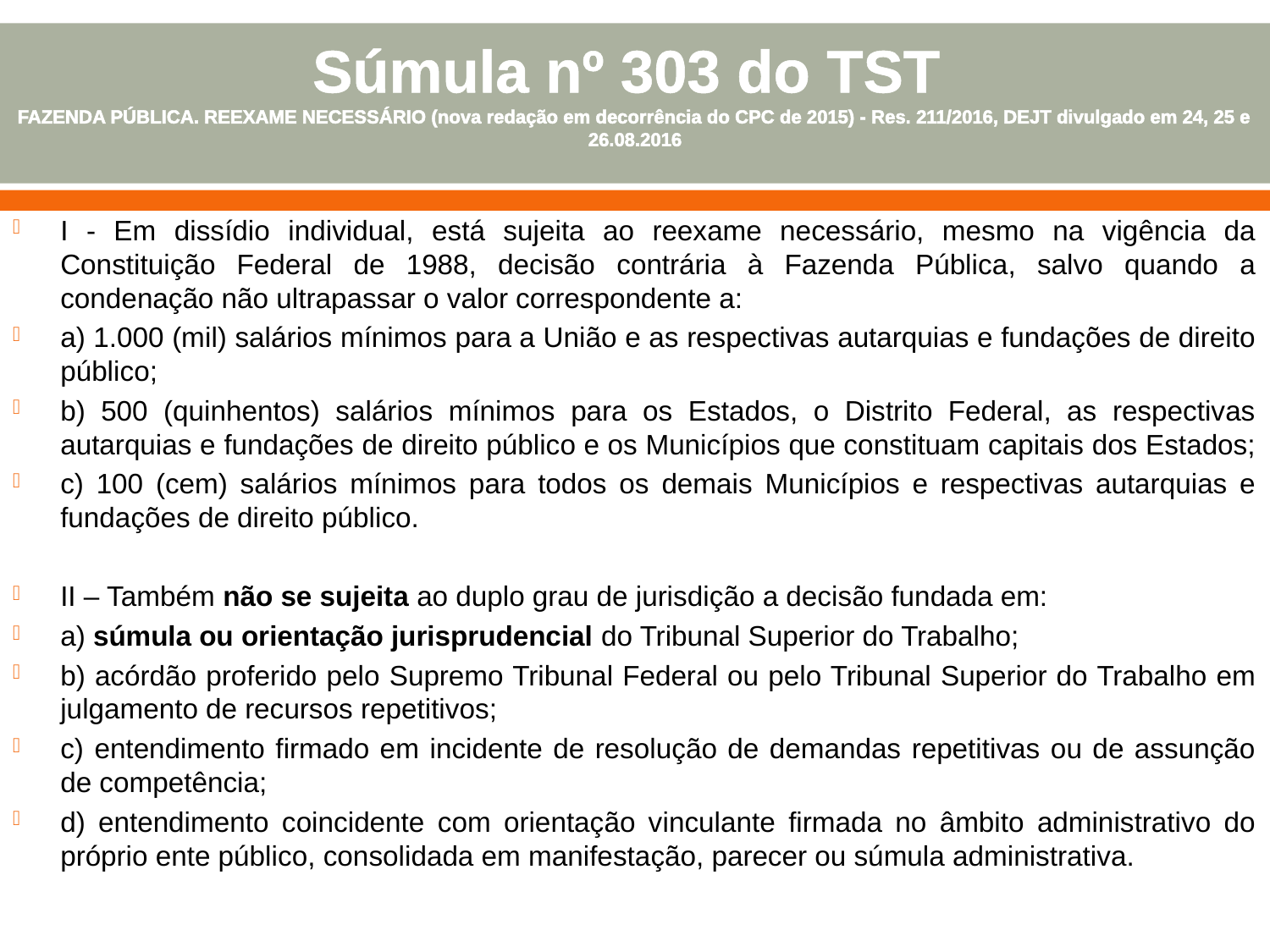

# Súmula nº 303 do TST FAZENDA PÚBLICA. REEXAME NECESSÁRIO (nova redação em decorrência do CPC de 2015) - Res. 211/2016, DEJT divulgado em 24, 25 e 26.08.2016
I - Em dissídio individual, está sujeita ao reexame necessário, mesmo na vigência da Constituição Federal de 1988, decisão contrária à Fazenda Pública, salvo quando a condenação não ultrapassar o valor correspondente a:
a) 1.000 (mil) salários mínimos para a União e as respectivas autarquias e fundações de direito público;
b) 500 (quinhentos) salários mínimos para os Estados, o Distrito Federal, as respectivas autarquias e fundações de direito público e os Municípios que constituam capitais dos Estados;
c) 100 (cem) salários mínimos para todos os demais Municípios e respectivas autarquias e fundações de direito público.

II – Também não se sujeita ao duplo grau de jurisdição a decisão fundada em:
a) súmula ou orientação jurisprudencial do Tribunal Superior do Trabalho;
b) acórdão proferido pelo Supremo Tribunal Federal ou pelo Tribunal Superior do Trabalho em julgamento de recursos repetitivos;
c) entendimento firmado em incidente de resolução de demandas repetitivas ou de assunção de competência;
d) entendimento coincidente com orientação vinculante firmada no âmbito administrativo do próprio ente público, consolidada em manifestação, parecer ou súmula administrativa.